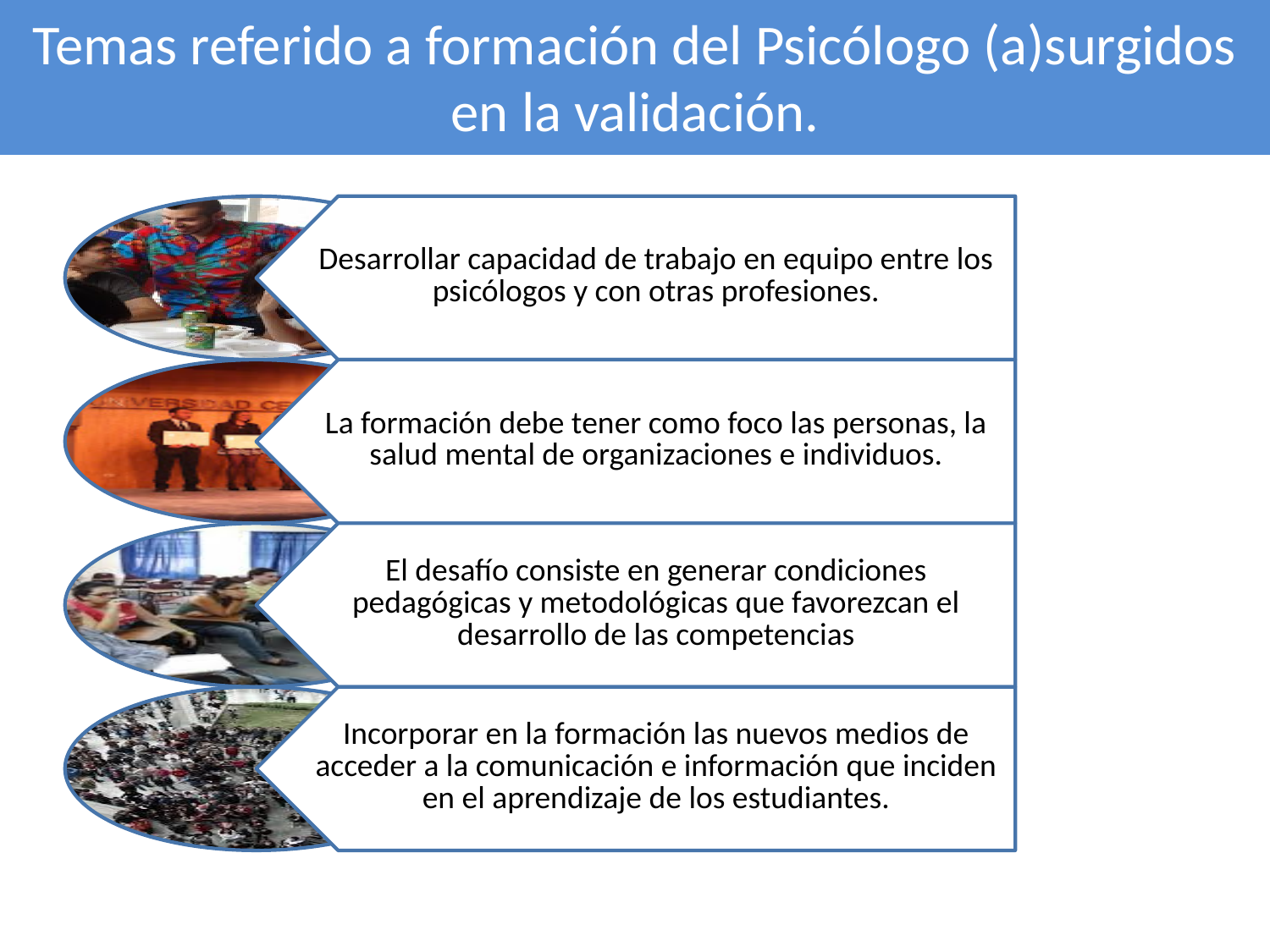

# Temas referido a formación del Psicólogo (a)surgidos en la validación.
Desarrollar capacidad de trabajo en equipo entre los psicólogos y con otras profesiones.
La formación debe tener como foco las personas, la salud mental de organizaciones e individuos.
El desafío consiste en generar condiciones pedagógicas y metodológicas que favorezcan el desarrollo de las competencias
Incorporar en la formación las nuevos medios de acceder a la comunicación e información que inciden en el aprendizaje de los estudiantes.